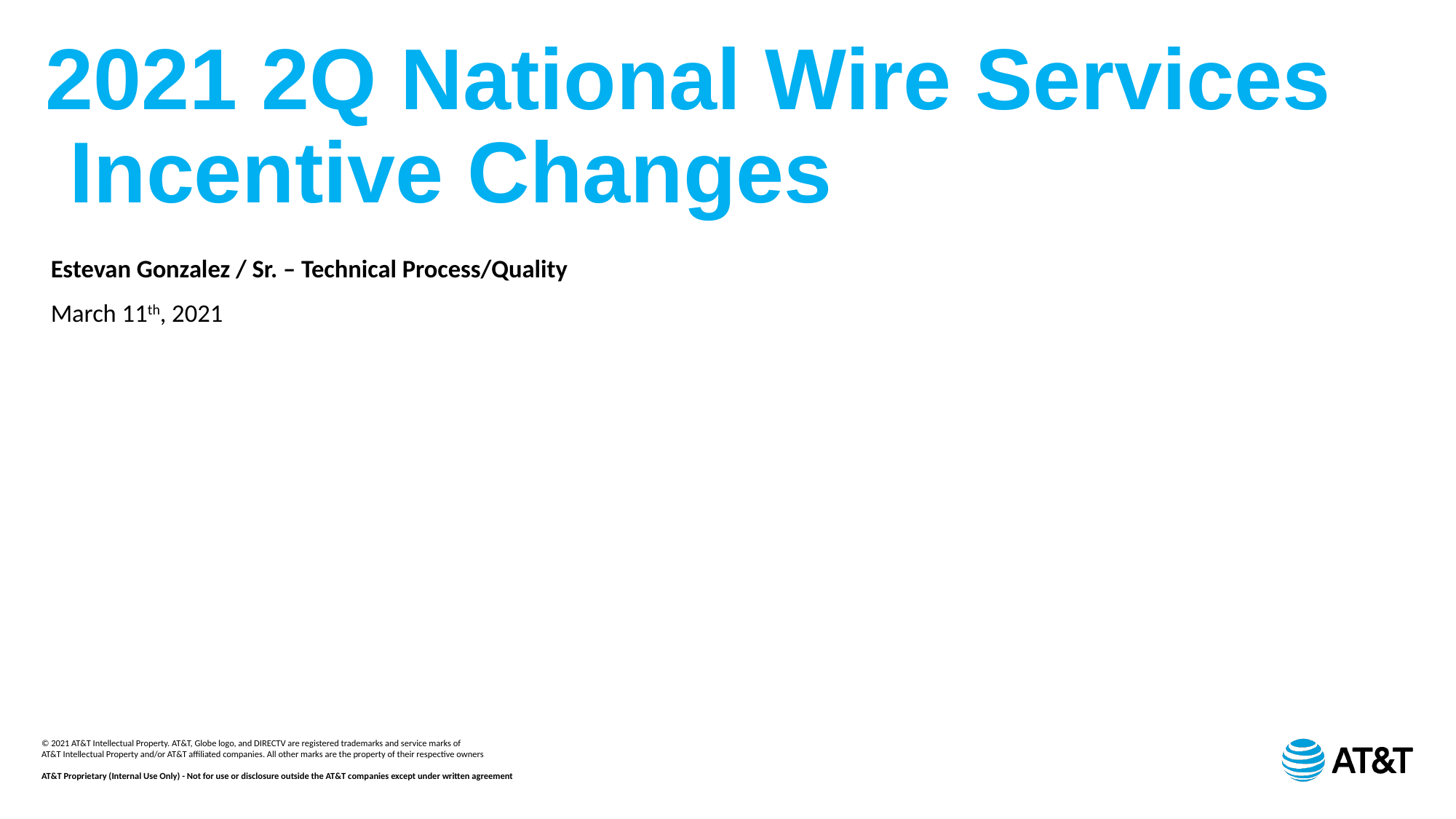

# 2021 2Q National Wire Services  Incentive Changes
Estevan Gonzalez / Sr. – Technical Process/Quality
March 11th, 2021